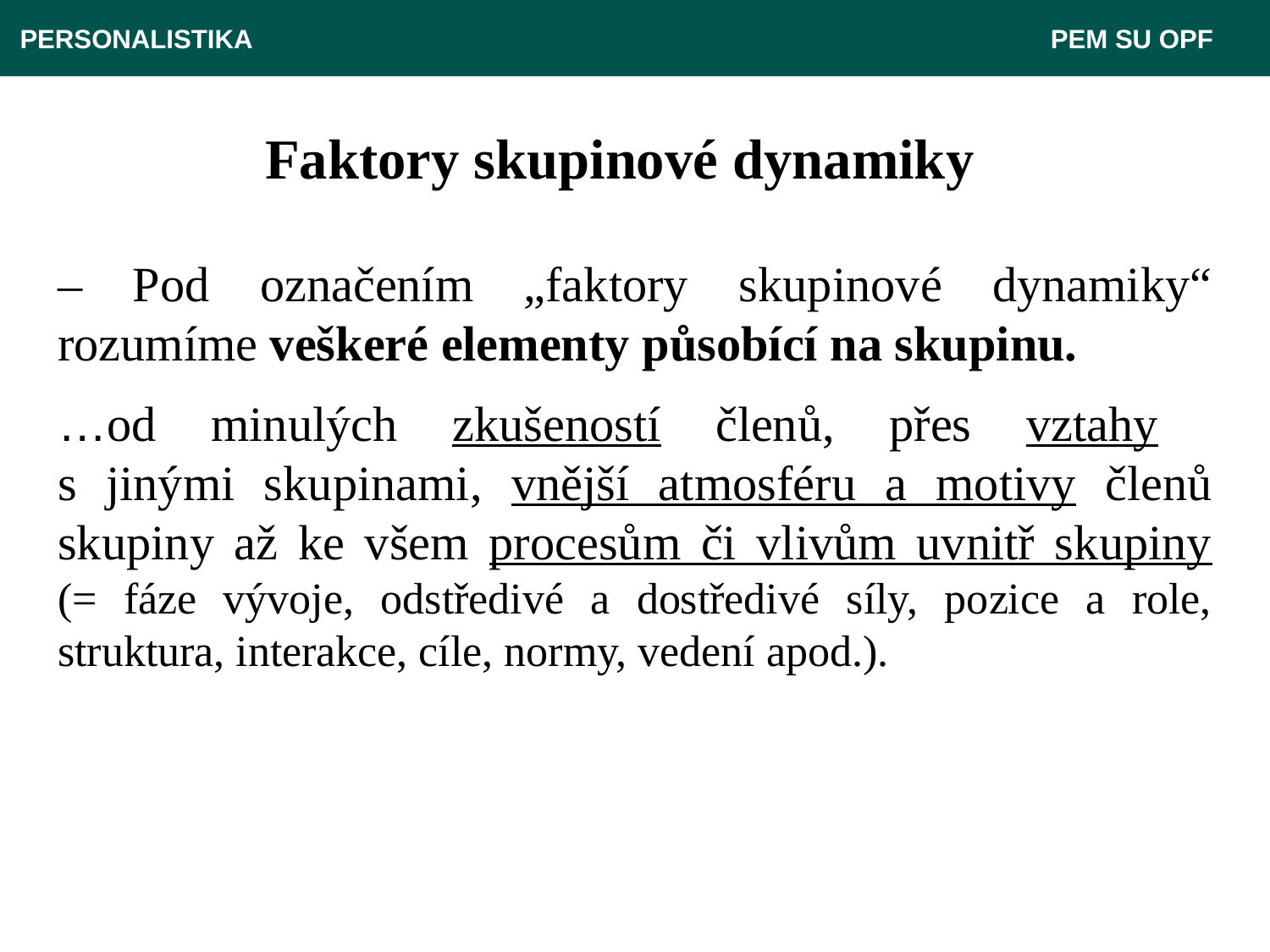

PERSONALISTIKA 							   PEM SU OPF
# Faktory skupinové dynamiky
– Pod označením „faktory skupinové dynamiky“ rozumíme veškeré elementy působící na skupinu.
…od minulých zkušeností členů, přes vztahy
s jinými skupinami, vnější atmosféru a motivy členů skupiny až ke všem procesům či vlivům uvnitř skupiny
(= fáze vývoje, odstředivé a dostředivé síly, pozice a role, struktura, interakce, cíle, normy, vedení apod.).